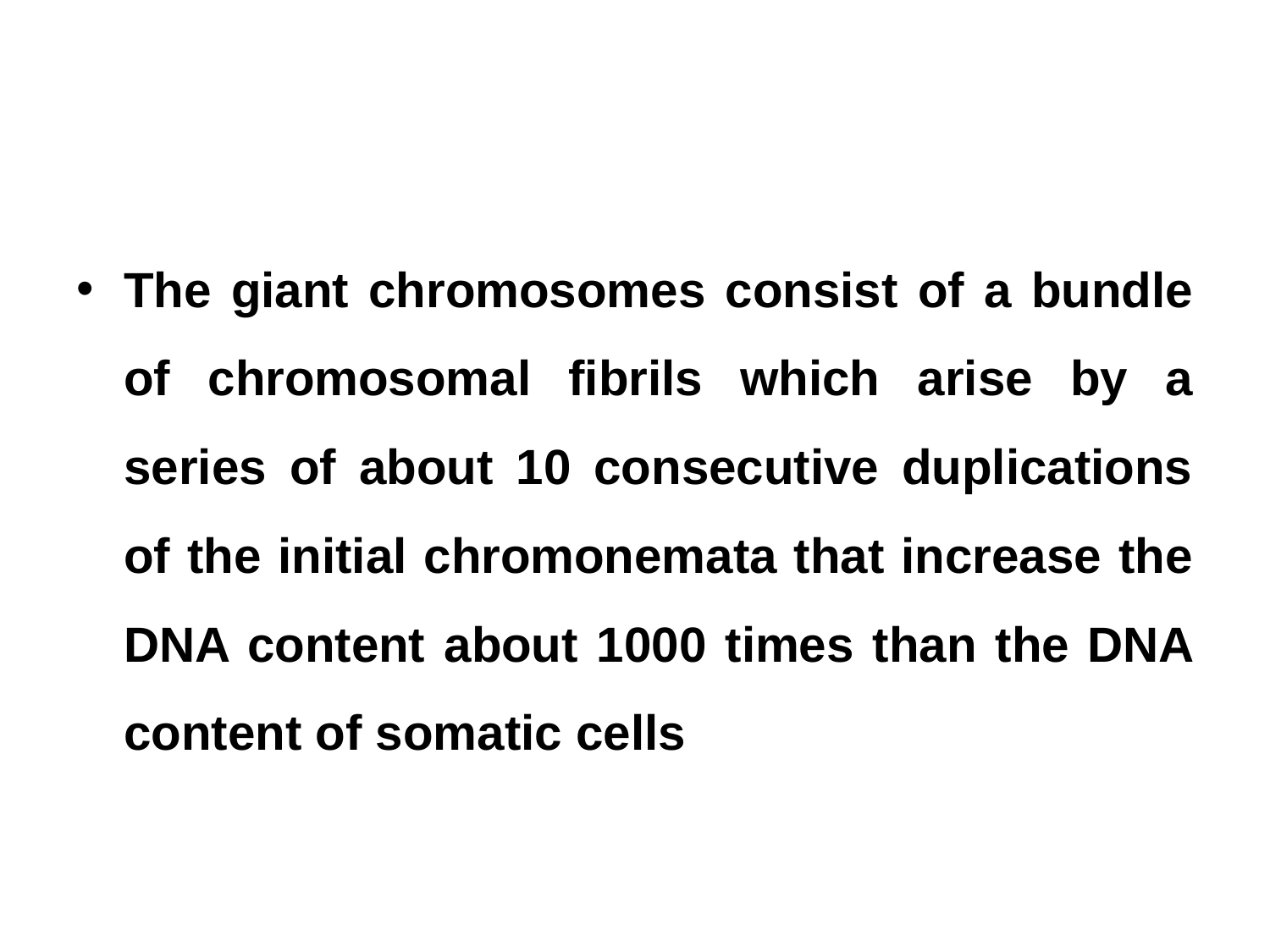

#
The giant chromosomes consist of a bundle of chromosomal fibrils which arise by a series of about 10 consecutive duplications of the initial chromonemata that increase the DNA content about 1000 times than the DNA content of somatic cells